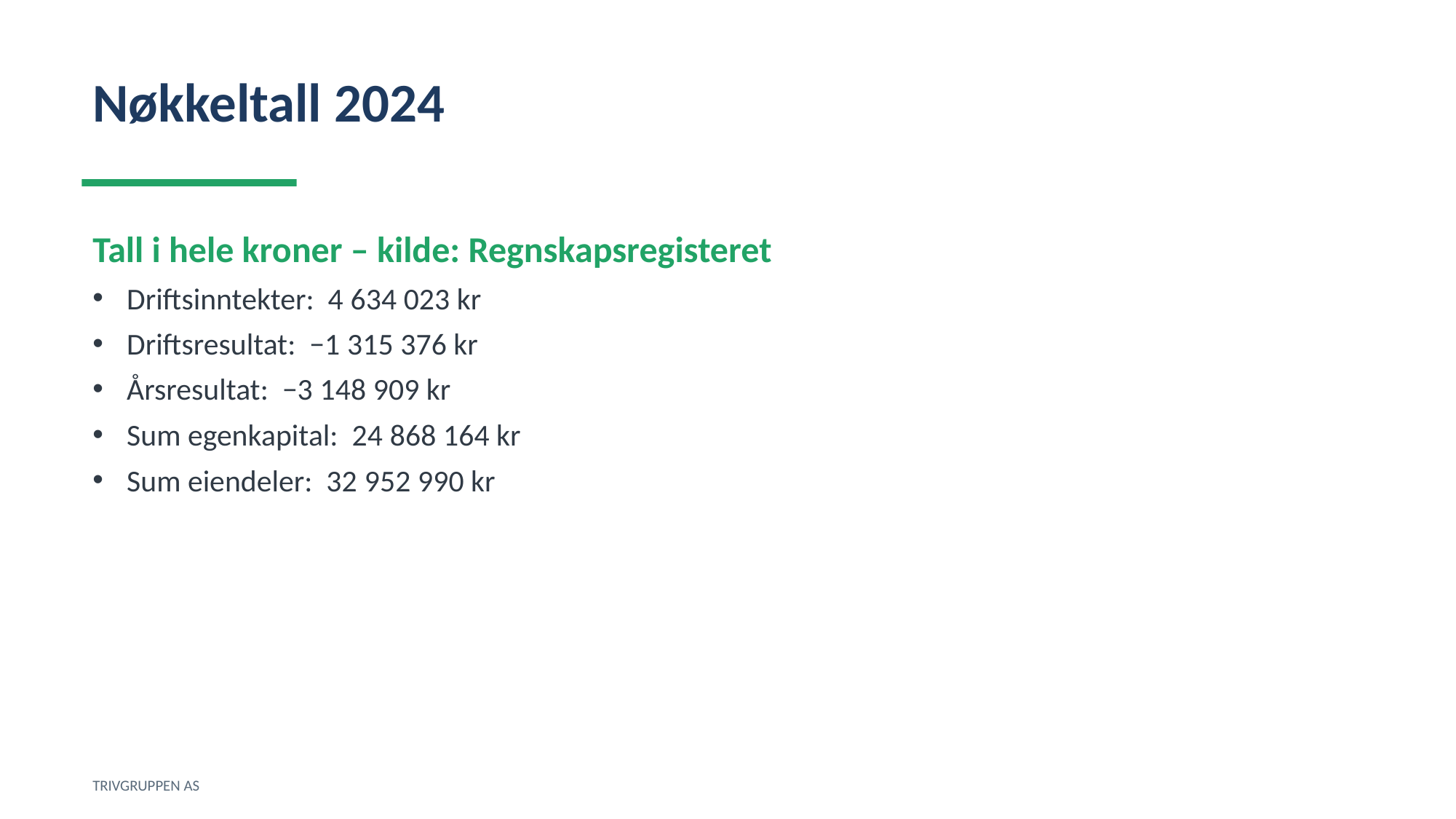

Nøkkeltall 2024

Tall i hele kroner – kilde: Regnskapsregisteret
Driftsinntekter:  4 634 023 kr
Driftsresultat:  −1 315 376 kr
Årsresultat:  −3 148 909 kr
Sum egenkapital:  24 868 164 kr
Sum eiendeler:  32 952 990 kr
TRIVGRUPPEN AS